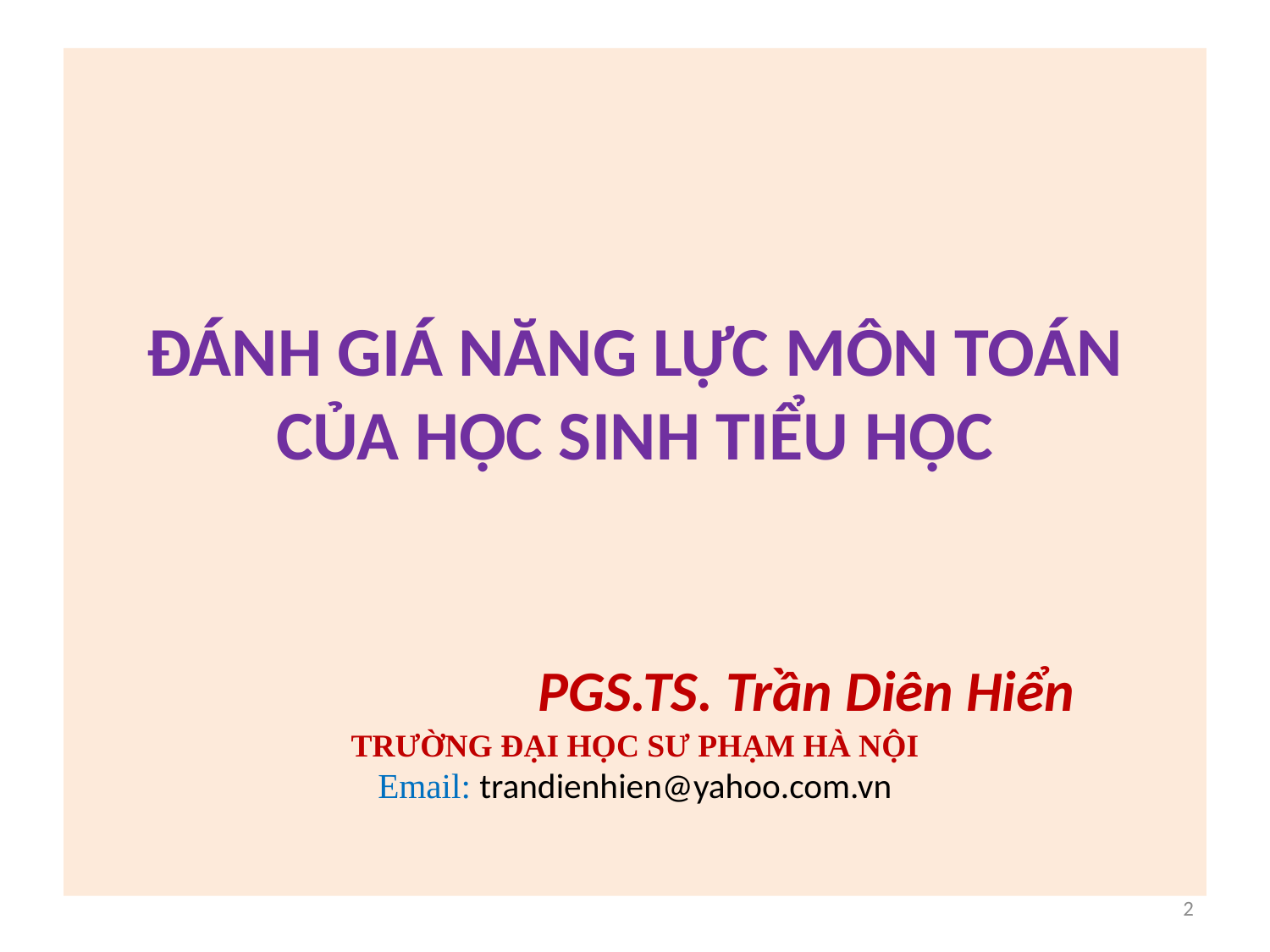

# ĐÁNH GIÁ NĂNG LỰC MÔN TOÁN CỦA HỌC SINH TIỂU HỌC PGS.TS. Trần Diên Hiển TRƯỜNG ĐẠI HỌC SƯ PHẠM HÀ NỘI Email: trandienhien@yahoo.com.vn
2